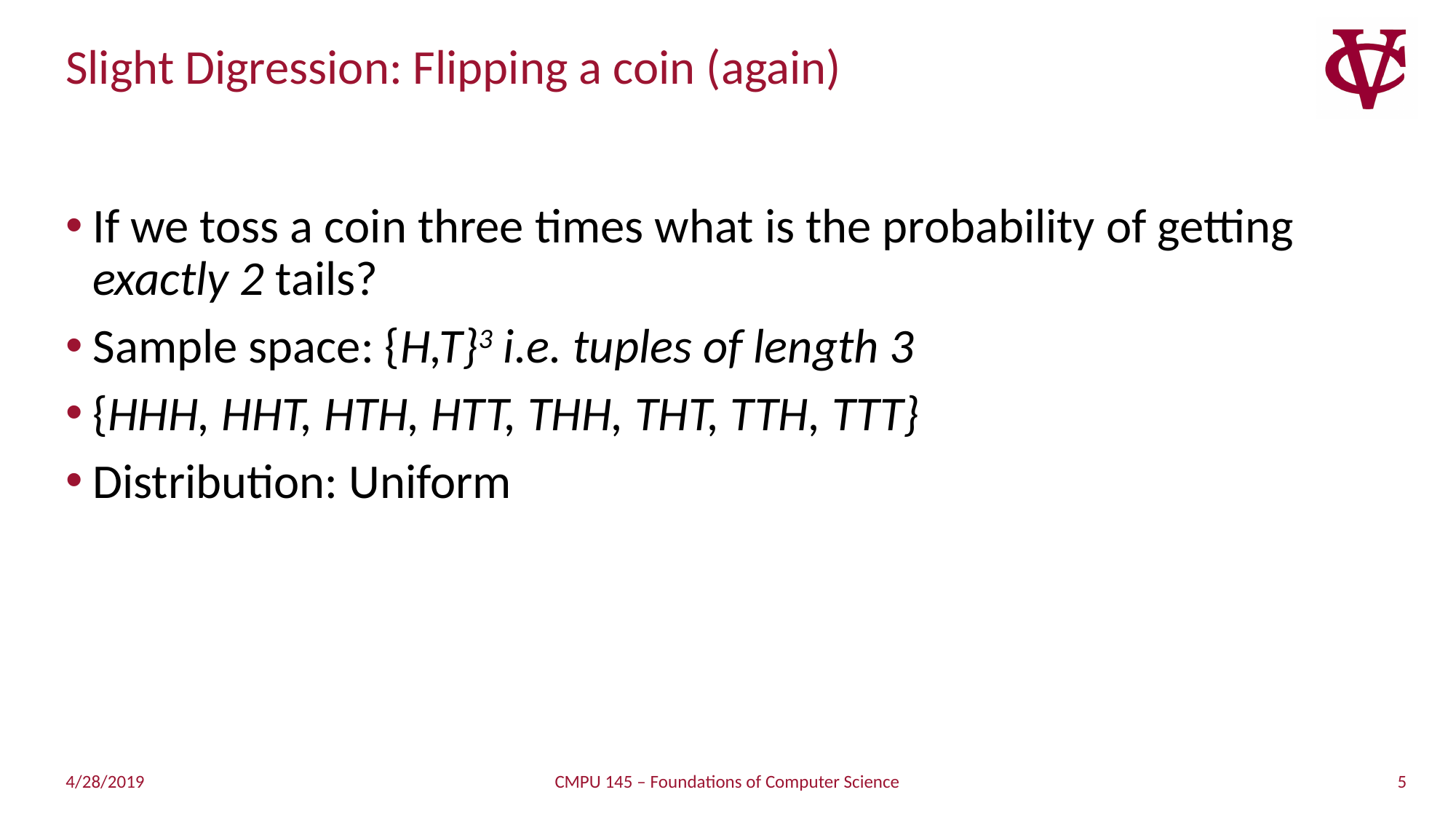

# Slight Digression: Flipping a coin (again)

If we toss a coin three times what is the probability of getting exactly 2 tails?
Sample space: {H,T}3 i.e. tuples of length 3
{HHH, HHT, HTH, HTT, THH, THT, TTH, TTT}
Distribution: Uniform

5
4/28/2019
CMPU 145 – Foundations of Computer Science